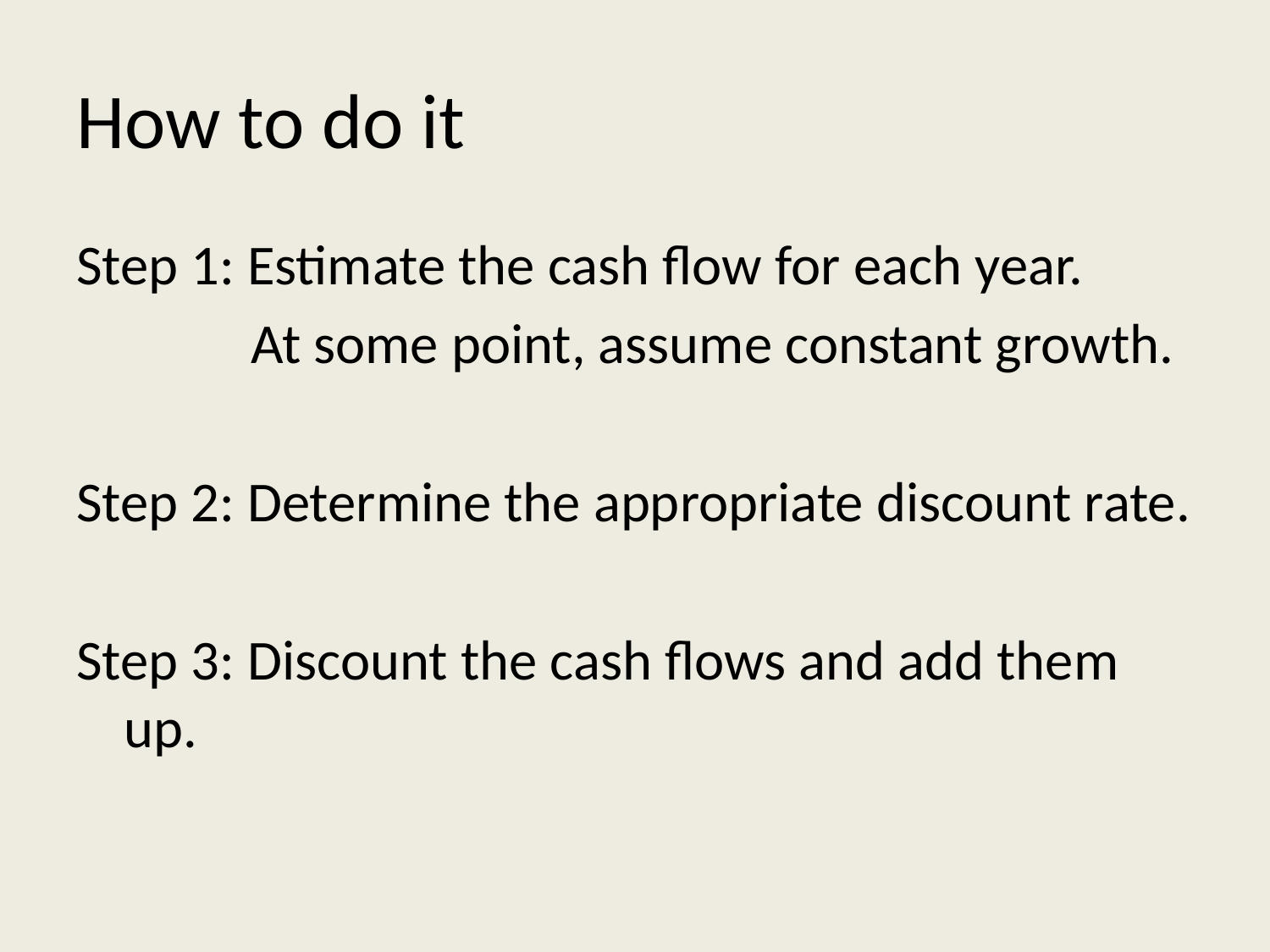

# How to do it
Step 1: Estimate the cash flow for each year.
 		At some point, assume constant growth.

Step 2: Determine the appropriate discount rate.

Step 3: Discount the cash flows and add them 	up.